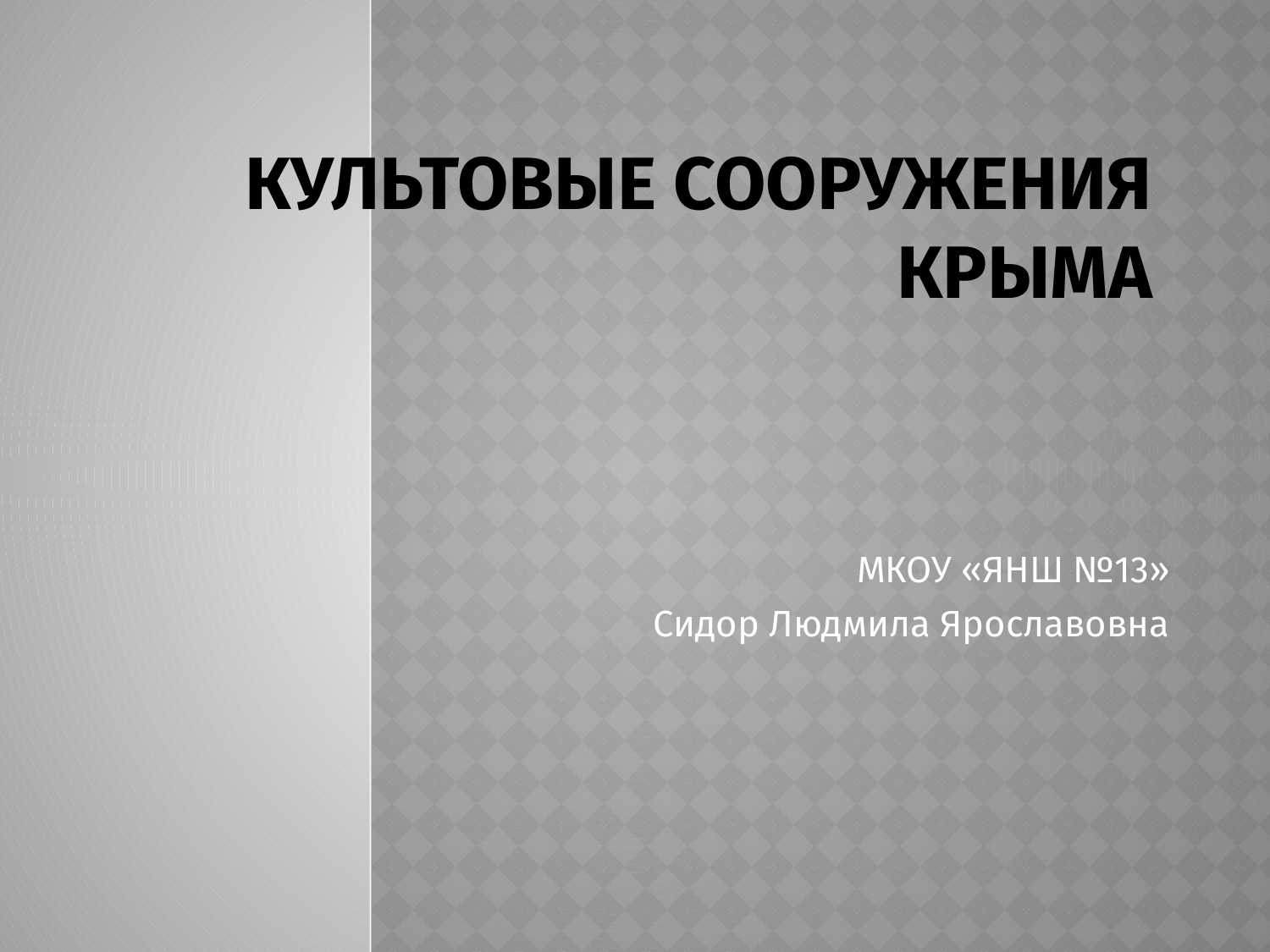

# Культовые сооружения КрЫмА

МКОУ «ЯНШ №13»
Сидор Людмила Ярославовна